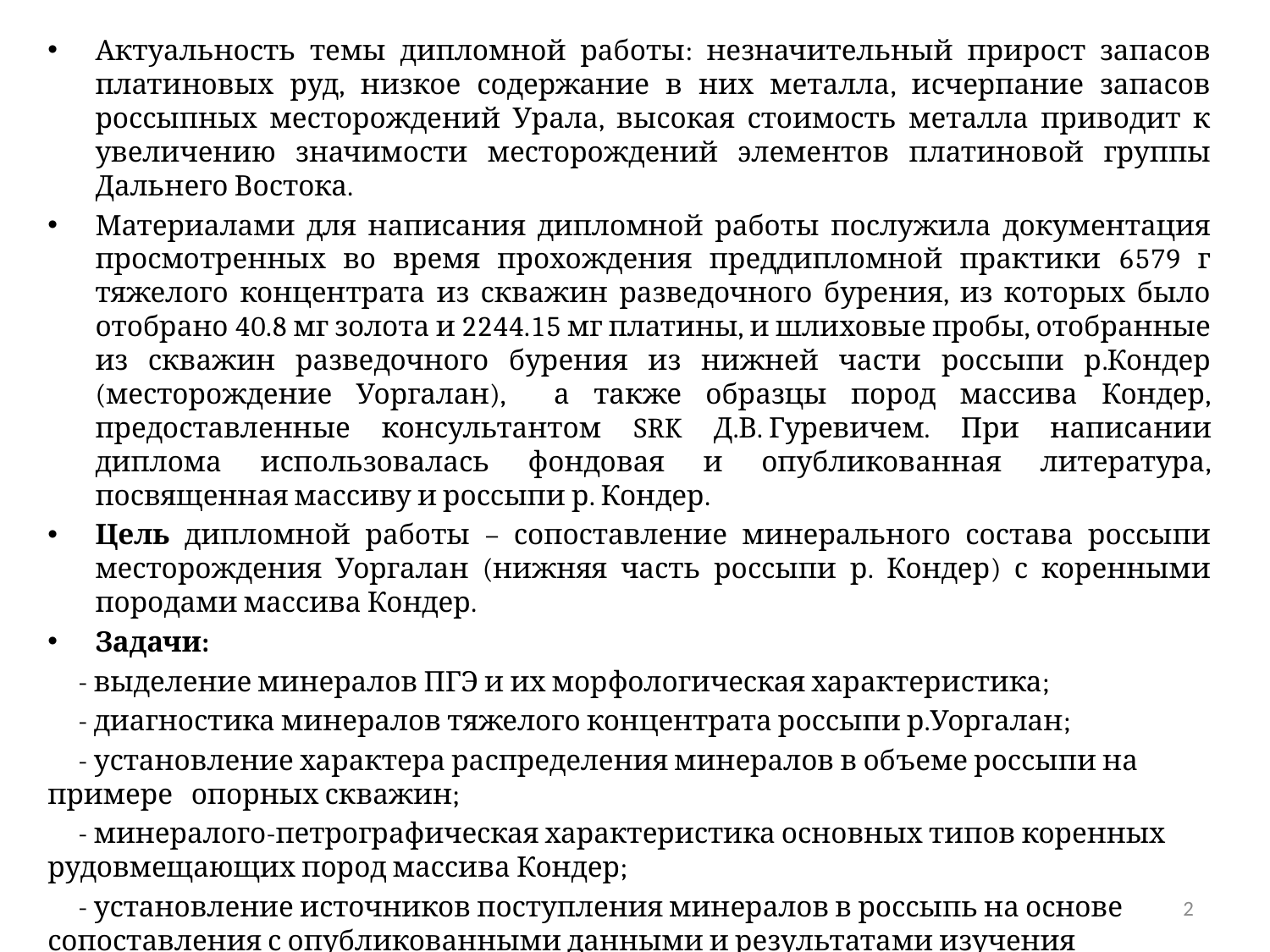

Актуальность темы дипломной работы: незначительный прирост запасов платиновых руд, низкое содержание в них металла, исчерпание запасов россыпных месторождений Урала, высокая стоимость металла приводит к увеличению значимости месторождений элементов платиновой группы Дальнего Востока.
Материалами для написания дипломной работы послужила документация просмотренных во время прохождения преддипломной практики 6579 г тяжелого концентрата из скважин разведочного бурения, из которых было отобрано 40.8 мг золота и 2244.15 мг платины, и шлиховые пробы, отобранные из скважин разведочного бурения из нижней части россыпи р.Кондер (месторождение Уоргалан),  а также образцы пород массива Кондер, предоставленные консультантом SRK Д.В. Гуревичем. При написании диплома использовалась фондовая и опубликованная литература, посвященная массиву и россыпи р. Кондер.
Цель дипломной работы – сопоставление минерального состава россыпи месторождения Уоргалан (нижняя часть россыпи р. Кондер) с коренными породами массива Кондер.
Задачи:
     - выделение минералов ПГЭ и их морфологическая характеристика;
     - диагностика минералов тяжелого концентрата россыпи р.Уоргалан;
     - установление характера распределения минералов в объеме россыпи на примере   опорных скважин;
     - минералого-петрографическая характеристика основных типов коренных рудовмещающих пород массива Кондер;
     - установление источников поступления минералов в россыпь на основе сопоставления с опубликованными данными и результатами изучения образцов из массива Кондер.

2